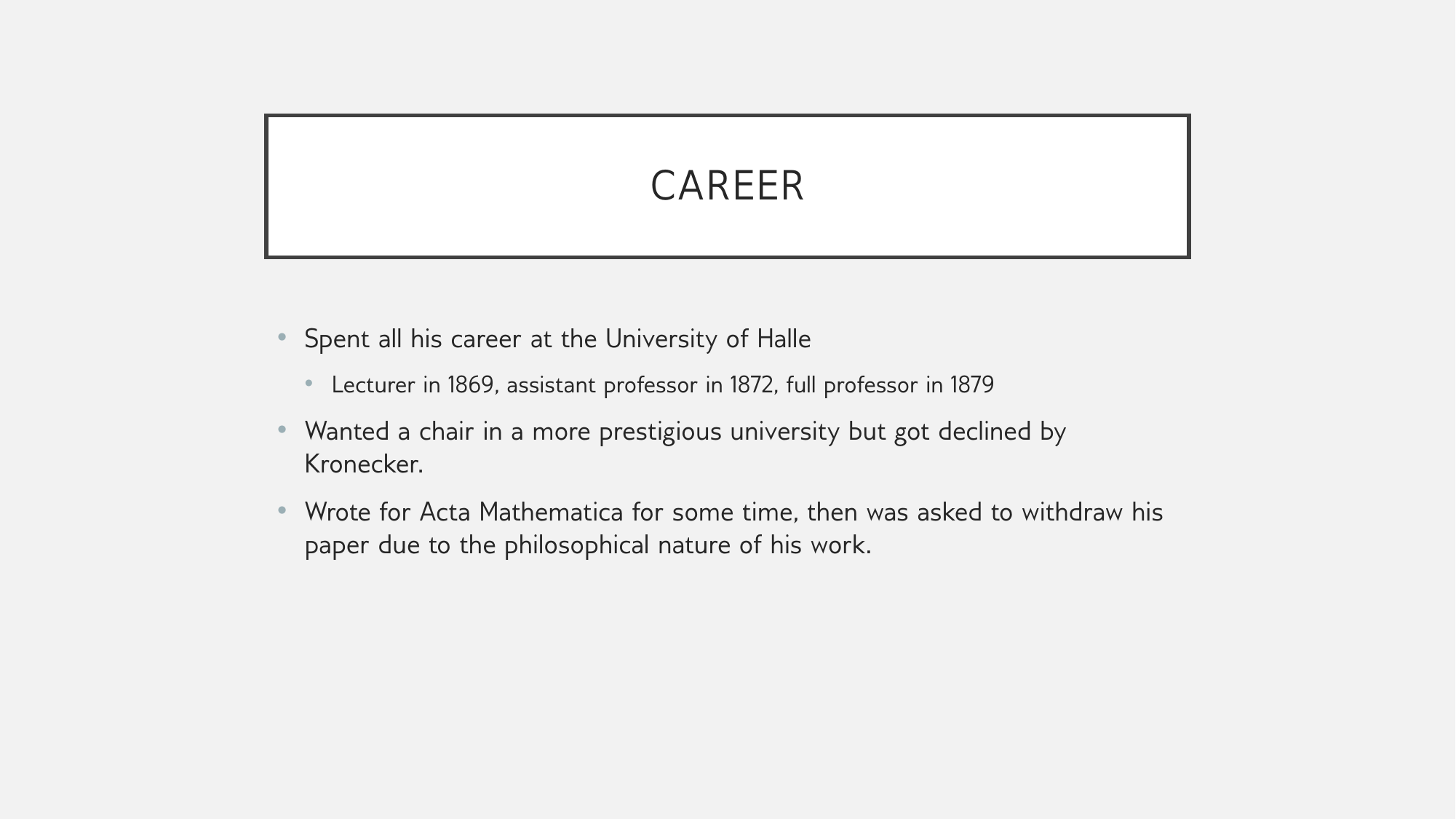

# career
Spent all his career at the University of Halle
Lecturer in 1869, assistant professor in 1872, full professor in 1879
Wanted a chair in a more prestigious university but got declined by Kronecker.
Wrote for Acta Mathematica for some time, then was asked to withdraw his paper due to the philosophical nature of his work.